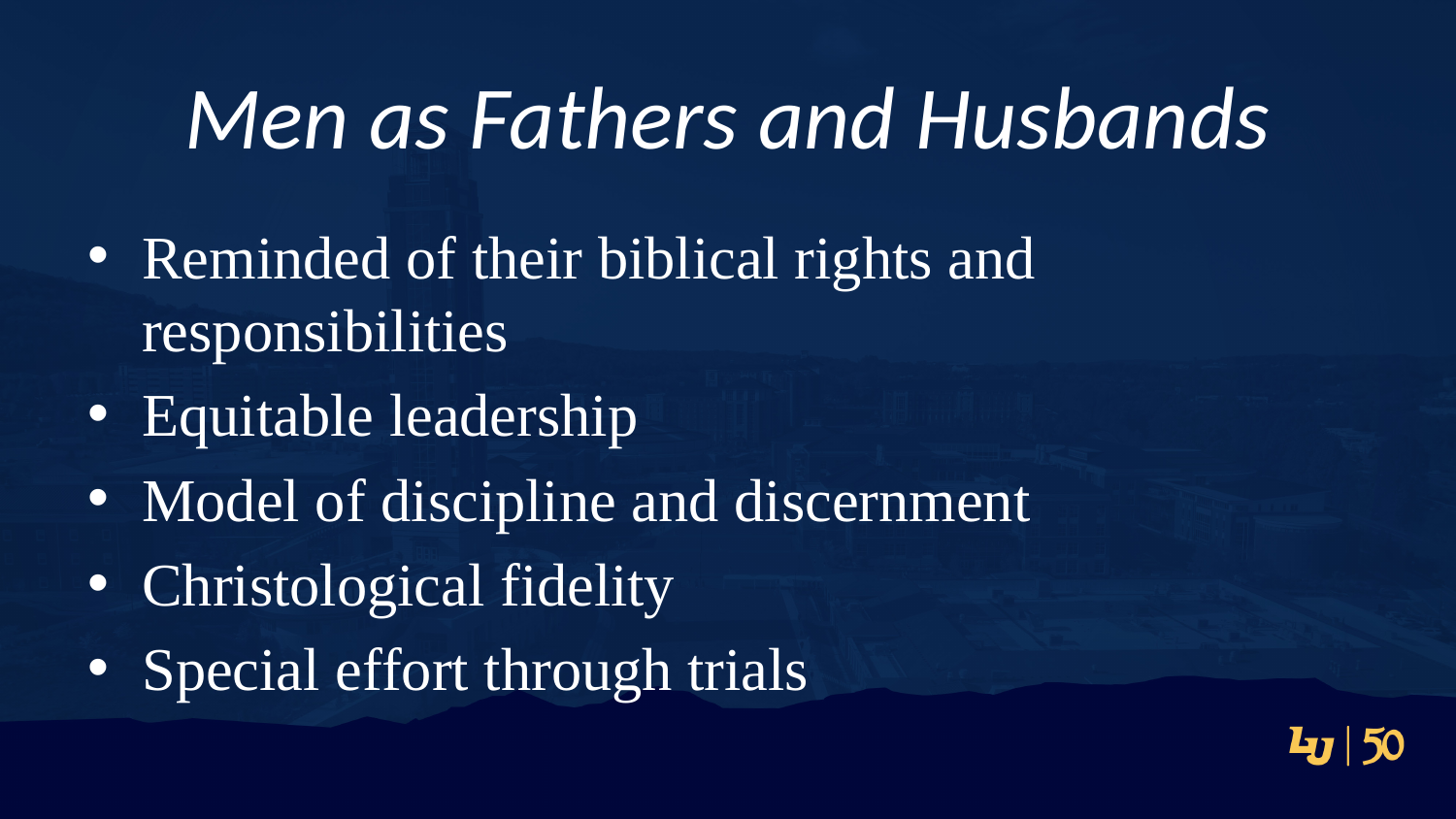

# Men as Fathers and Husbands
Reminded of their biblical rights and responsibilities
Equitable leadership
Model of discipline and discernment
Christological fidelity
Special effort through trials